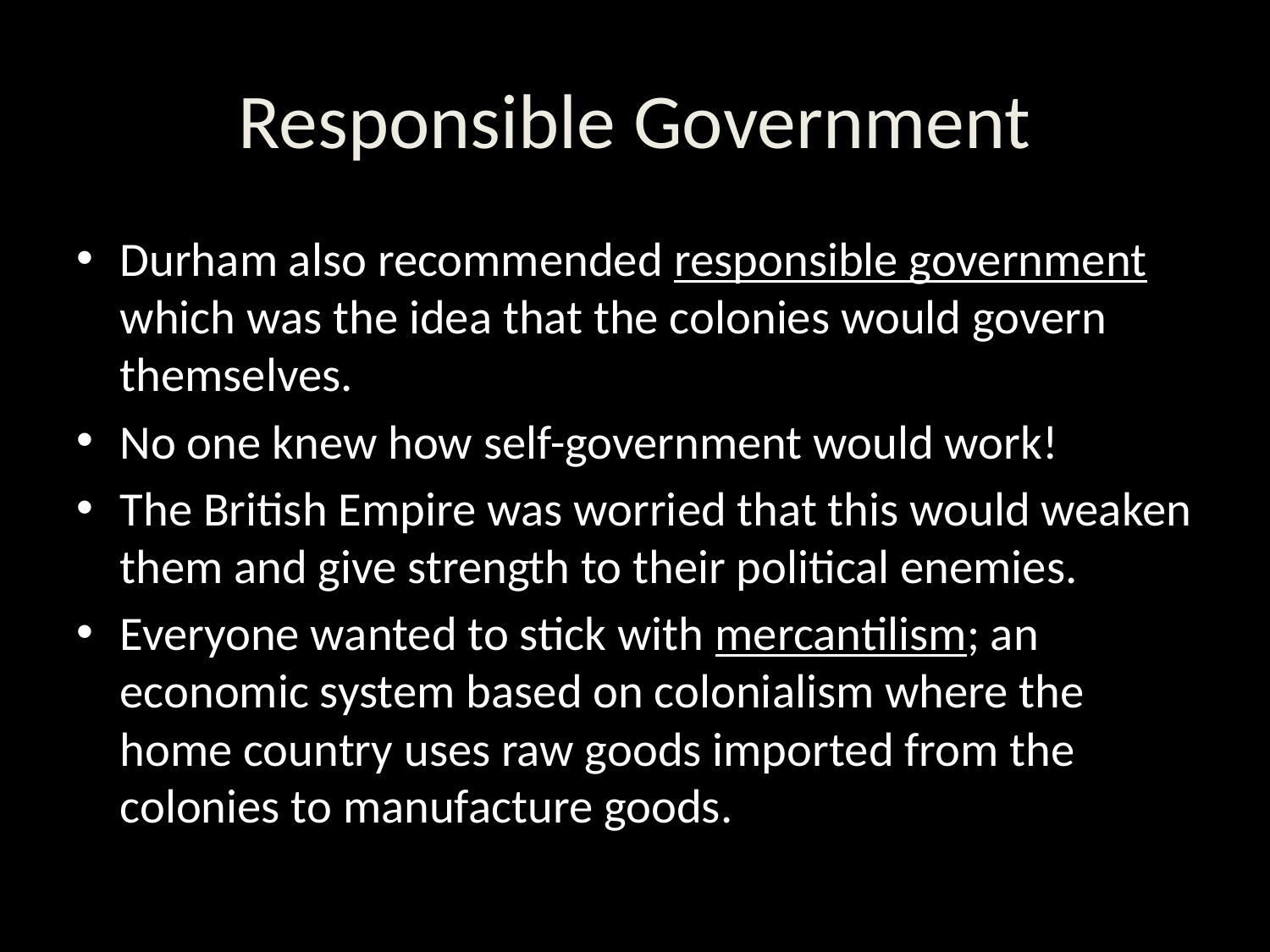

# Responsible Government
Durham also recommended responsible government which was the idea that the colonies would govern themselves.
No one knew how self-government would work!
The British Empire was worried that this would weaken them and give strength to their political enemies.
Everyone wanted to stick with mercantilism; an economic system based on colonialism where the home country uses raw goods imported from the colonies to manufacture goods.